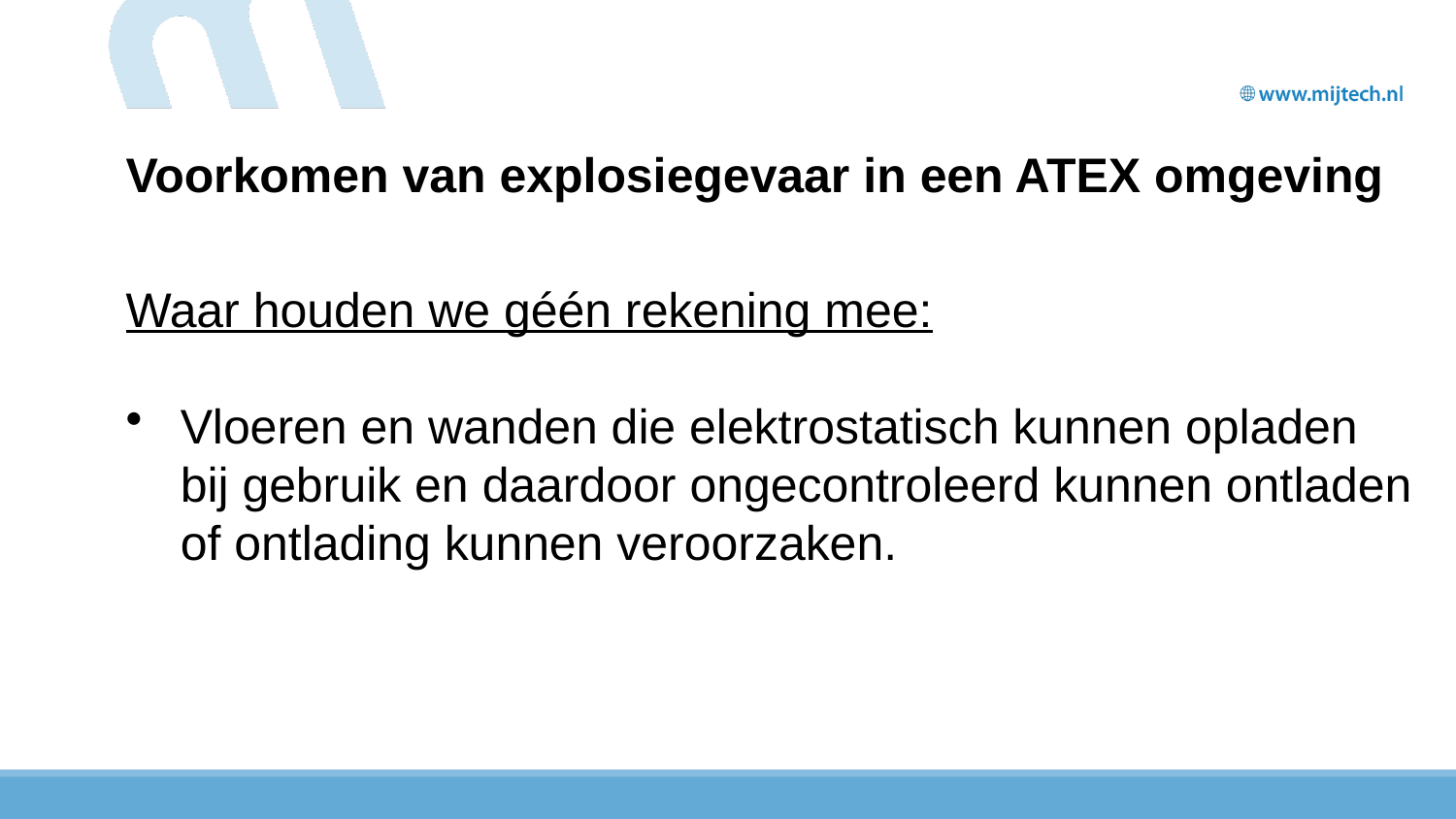

Voorkomen van explosiegevaar in een ATEX omgeving
Waar houden we géén rekening mee:

Vloeren en wanden die elektrostatisch kunnen opladen bij gebruik en daardoor ongecontroleerd kunnen ontladen of ontlading kunnen veroorzaken.